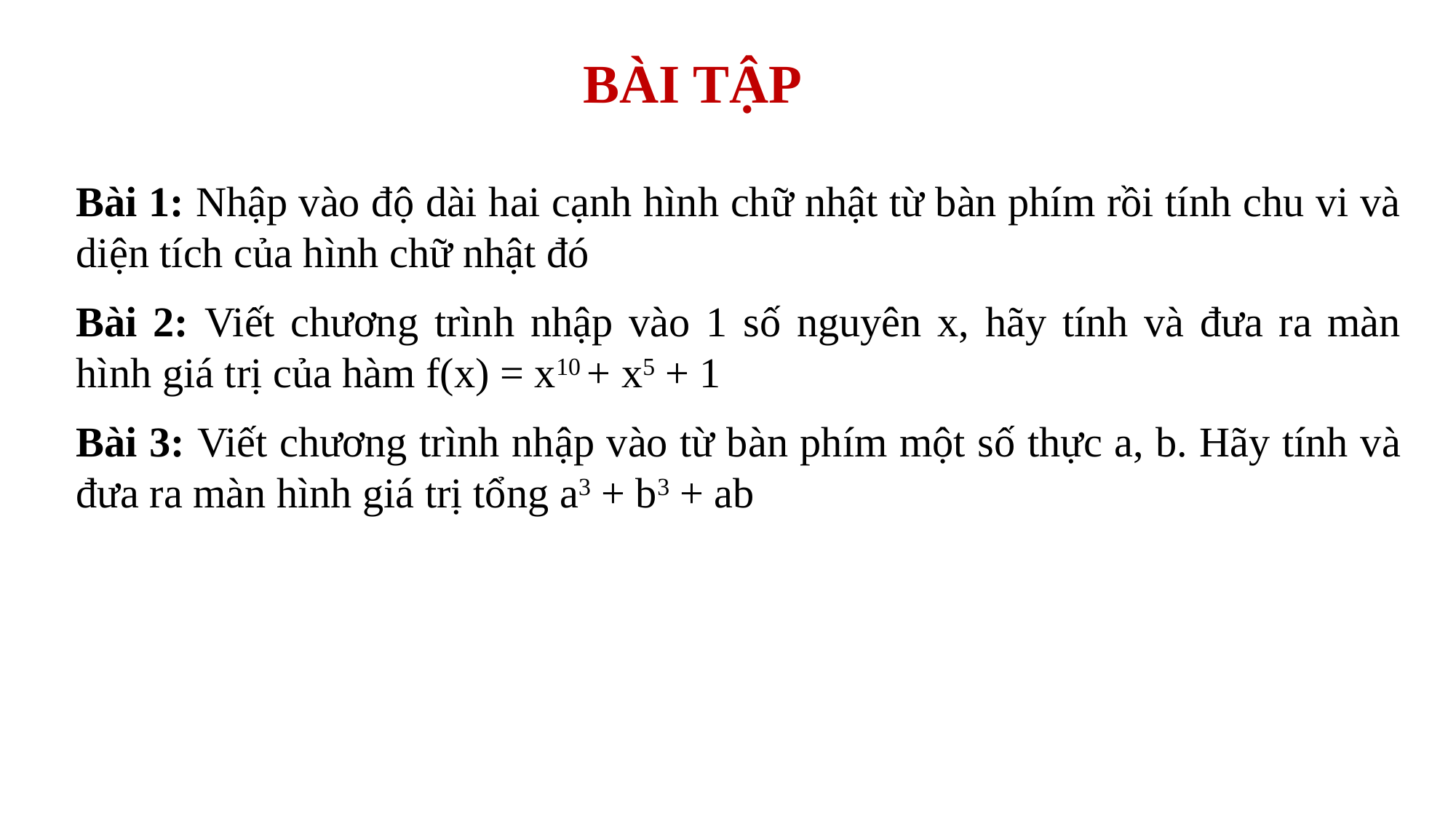

# BÀI TẬP
Bài 1: Nhập vào độ dài hai cạnh hình chữ nhật từ bàn phím rồi tính chu vi và diện tích của hình chữ nhật đó
Bài 2: Viết chương trình nhập vào 1 số nguyên x, hãy tính và đưa ra màn hình giá trị của hàm f(x) = x10 + x5 + 1
Bài 3: Viết chương trình nhập vào từ bàn phím một số thực a, b. Hãy tính và đưa ra màn hình giá trị tổng a3 + b3 + ab